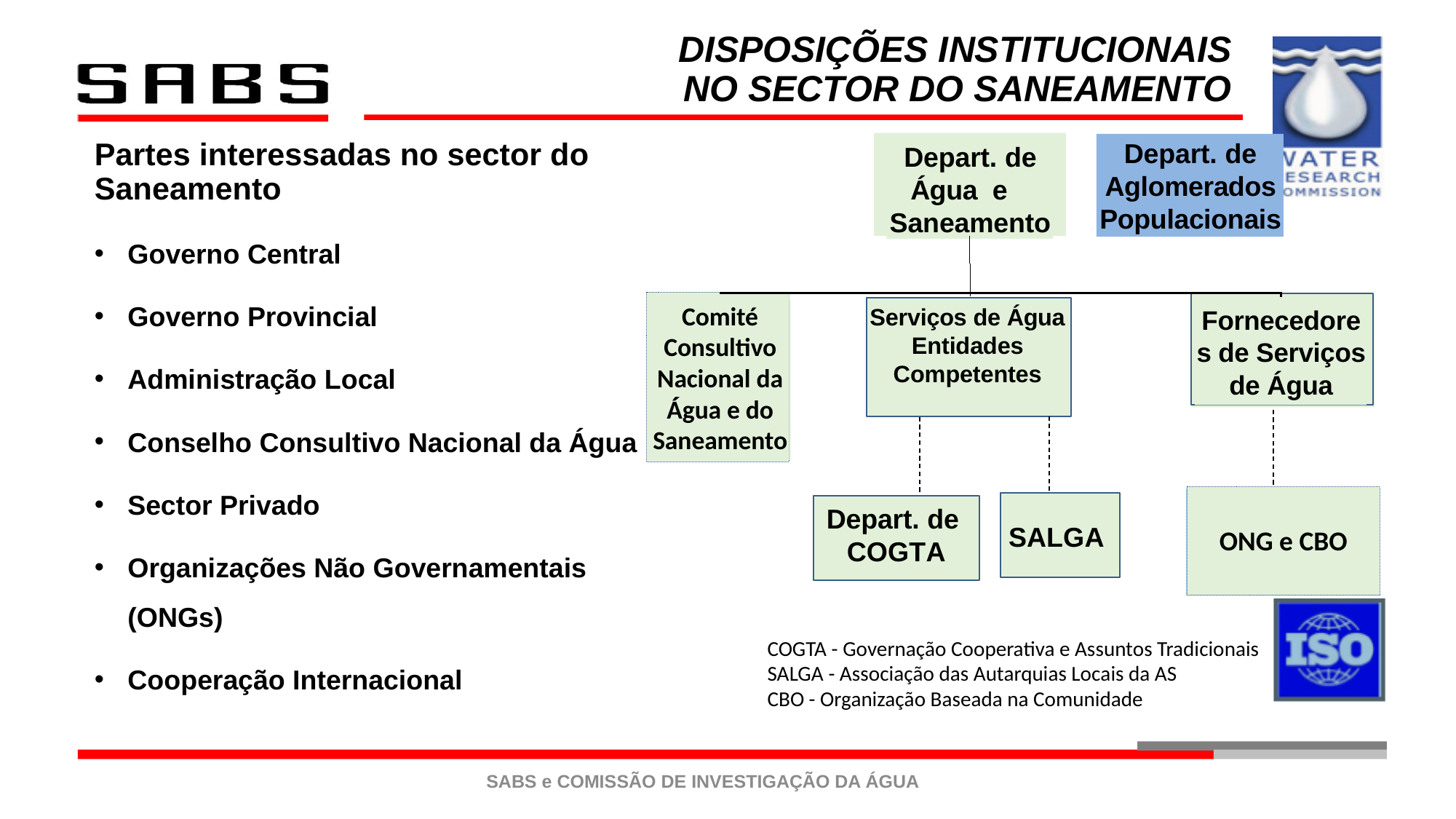

DISPOSIÇÕES INSTITUCIONAIS NO SECTOR DO SANEAMENTO

Depart. de Água  e    Saneamento

Comité Consultivo Nacional da Água e do Saneamento

Fornecedores de Serviços de Água

Serviços de Água
Entidades Competentes

Depart. de  COGTA
ONG e CBO
SALGA
Partes interessadas no sector do Saneamento
Governo Central
Governo Provincial
Administração Local
Conselho Consultivo Nacional da Água
Sector Privado
Organizações Não Governamentais (ONGs)
Cooperação Internacional
Depart. de Aglomerados Populacionais
COGTA - Governação Cooperativa e Assuntos Tradicionais
SALGA - Associação das Autarquias Locais da AS
CBO - Organização Baseada na Comunidade